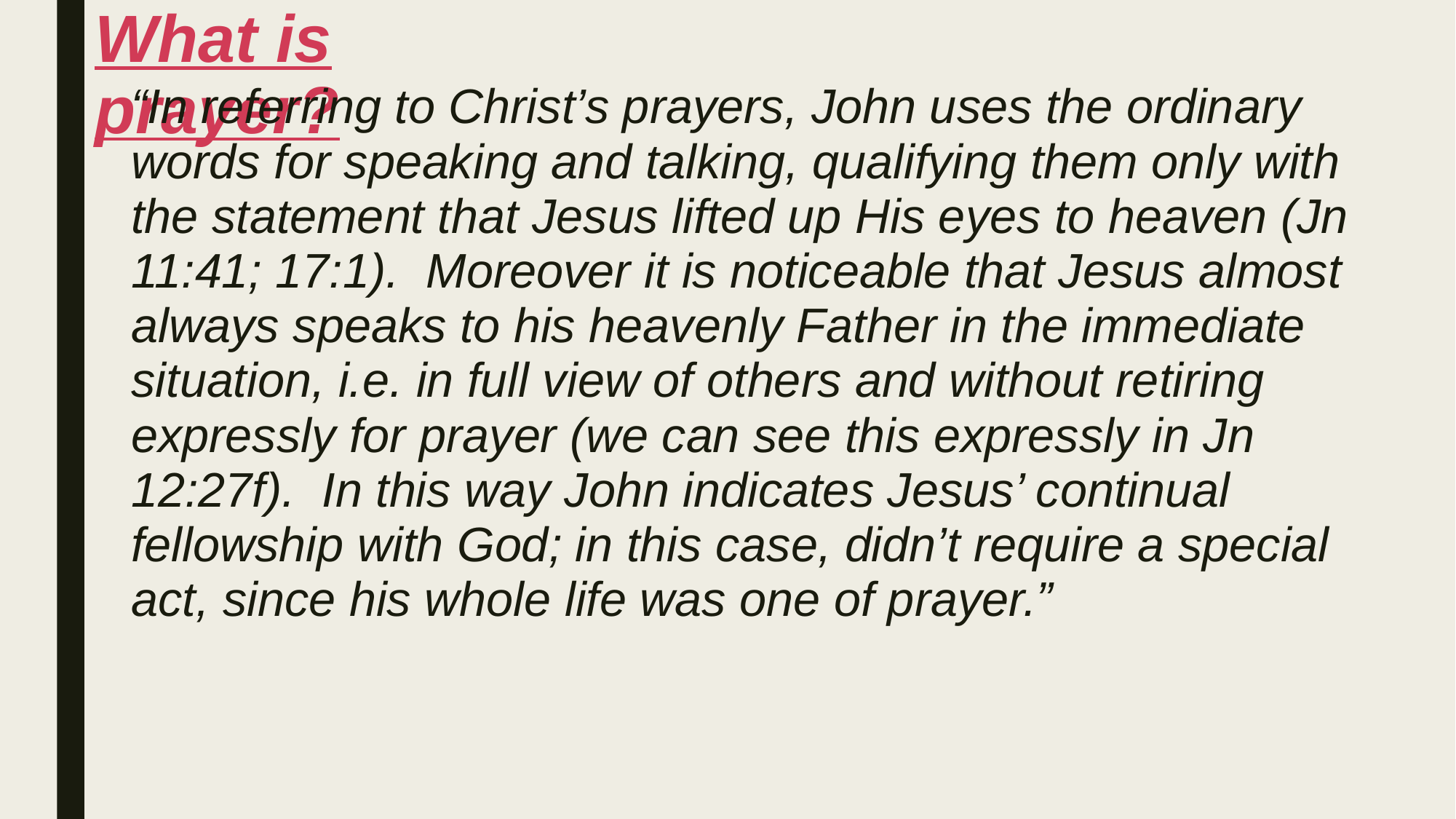

# What is prayer?
“In referring to Christ’s prayers, John uses the ordinary words for speaking and talking, qualifying them only with the statement that Jesus lifted up His eyes to heaven (Jn 11:41; 17:1).  Moreover it is noticeable that Jesus almost always speaks to his heavenly Father in the immediate situation, i.e. in full view of others and without retiring expressly for prayer (we can see this expressly in Jn 12:27f).  In this way John indicates Jesus’ continual fellowship with God; in this case, didn’t require a special act, since his whole life was one of prayer.”